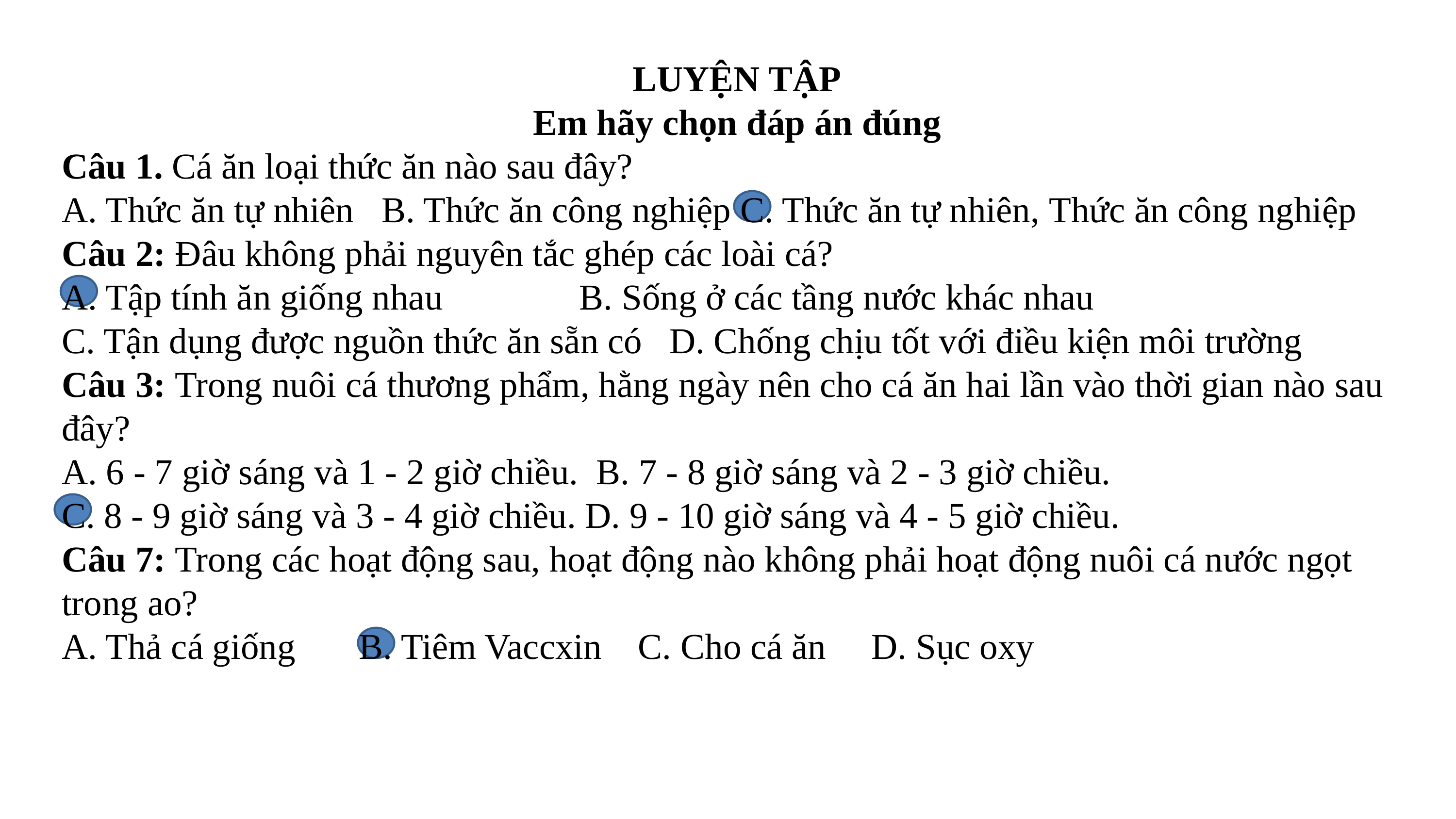

LUYỆN TẬP
Em hãy chọn đáp án đúng
Câu 1. Cá ăn loại thức ăn nào sau đây?
A. Thức ăn tự nhiên   B. Thức ăn công nghiệp C. Thức ăn tự nhiên, Thức ăn công nghiệp
Câu 2: Đâu không phải nguyên tắc ghép các loài cá?
A. Tập tính ăn giống nhau               B. Sống ở các tầng nước khác nhau
C. Tận dụng được nguồn thức ăn sẵn có   D. Chống chịu tốt với điều kiện môi trường
Câu 3: Trong nuôi cá thương phẩm, hằng ngày nên cho cá ăn hai lần vào thời gian nào sau đây?
A. 6 - 7 giờ sáng và 1 - 2 giờ chiều.  B. 7 - 8 giờ sáng và 2 - 3 giờ chiều.
C. 8 - 9 giờ sáng và 3 - 4 giờ chiều. D. 9 - 10 giờ sáng và 4 - 5 giờ chiều.
Câu 7: Trong các hoạt động sau, hoạt động nào không phải hoạt động nuôi cá nước ngọt trong ao?
A. Thả cá giống       B. Tiêm Vaccxin    C. Cho cá ăn     D. Sục oxy